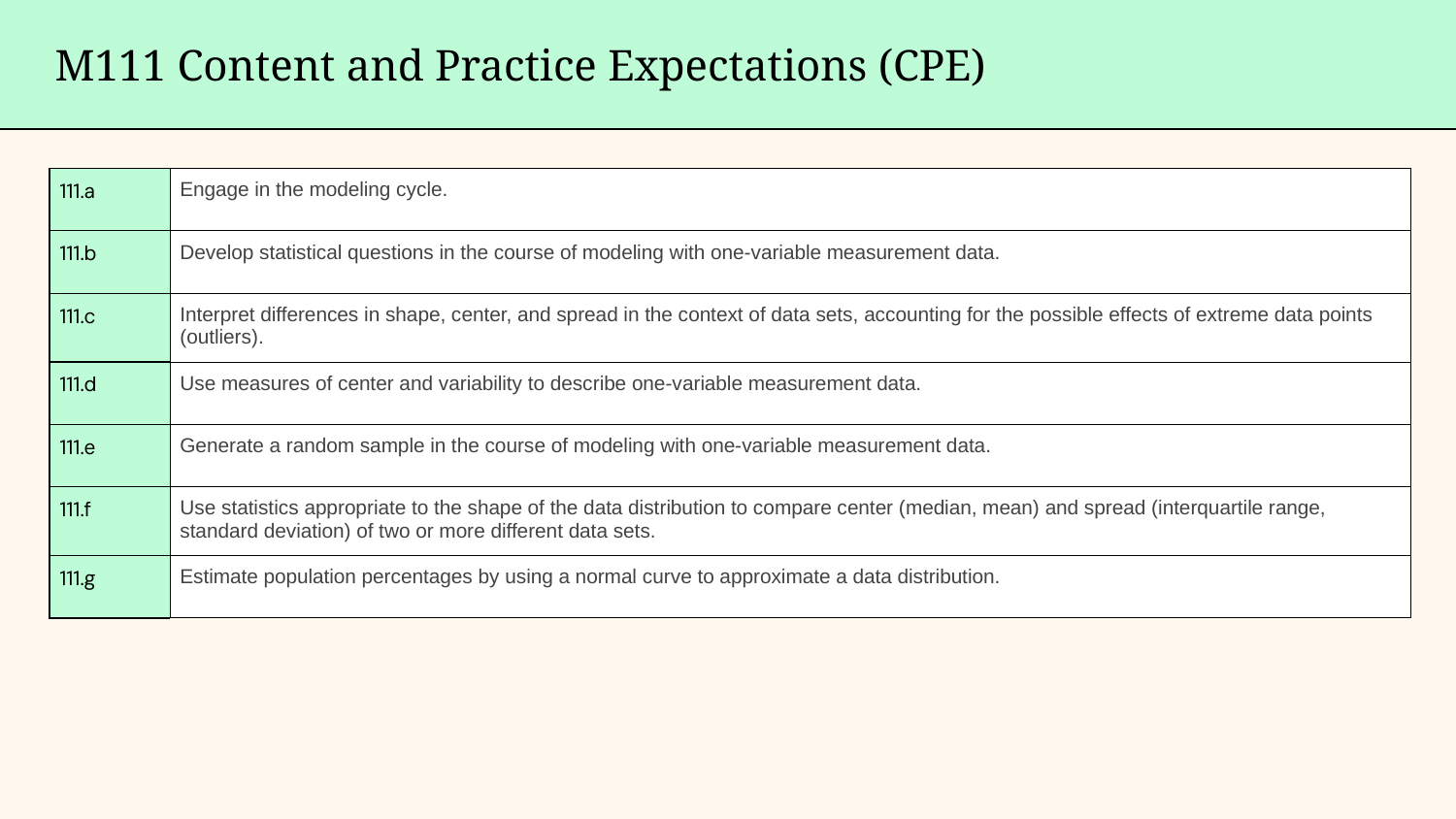

M111 Content and Practice Expectations (CPE)
| 111.a | Engage in the modeling cycle. |
| --- | --- |
| 111.b | Develop statistical questions in the course of modeling with one-variable measurement data. |
| 111.c | Interpret differences in shape, center, and spread in the context of data sets, accounting for the possible effects of extreme data points (outliers). |
| 111.d | Use measures of center and variability to describe one-variable measurement data. |
| 111.e | Generate a random sample in the course of modeling with one-variable measurement data. |
| 111.f | Use statistics appropriate to the shape of the data distribution to compare center (median, mean) and spread (interquartile range, standard deviation) of two or more different data sets. |
| 111.g | Estimate population percentages by using a normal curve to approximate a data distribution. |